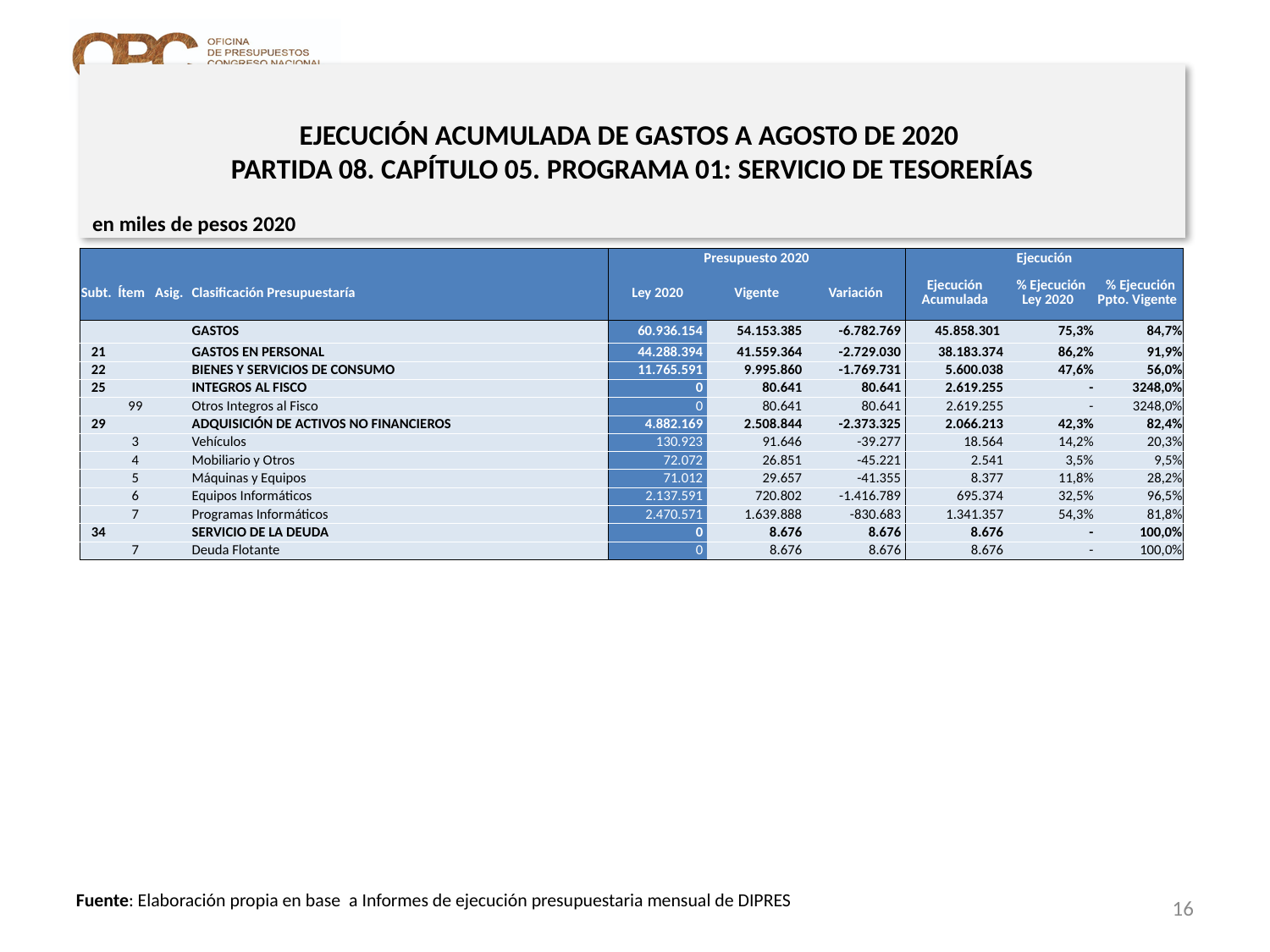

# EJECUCIÓN ACUMULADA DE GASTOS A AGOSTO DE 2020 PARTIDA 08. CAPÍTULO 05. PROGRAMA 01: SERVICIO DE TESORERÍAS
en miles de pesos 2020
|  |  |  |  | Presupuesto 2020 |  |  | Ejecución |  |  |
| --- | --- | --- | --- | --- | --- | --- | --- | --- | --- |
| Subt. | Ítem | Asig. | Clasificación Presupuestaría | Ley 2020 | Vigente | Variación | Ejecución Acumulada | % Ejecución Ley 2020 | % Ejecución Ppto. Vigente |
|  |  |  | GASTOS | 60.936.154 | 54.153.385 | -6.782.769 | 45.858.301 | 75,3% | 84,7% |
| 21 |  |  | GASTOS EN PERSONAL | 44.288.394 | 41.559.364 | -2.729.030 | 38.183.374 | 86,2% | 91,9% |
| 22 |  |  | BIENES Y SERVICIOS DE CONSUMO | 11.765.591 | 9.995.860 | -1.769.731 | 5.600.038 | 47,6% | 56,0% |
| 25 |  |  | INTEGROS AL FISCO | 0 | 80.641 | 80.641 | 2.619.255 | - | 3248,0% |
|  | 99 |  | Otros Integros al Fisco | 0 | 80.641 | 80.641 | 2.619.255 | - | 3248,0% |
| 29 |  |  | ADQUISICIÓN DE ACTIVOS NO FINANCIEROS | 4.882.169 | 2.508.844 | -2.373.325 | 2.066.213 | 42,3% | 82,4% |
|  | 3 |  | Vehículos | 130.923 | 91.646 | -39.277 | 18.564 | 14,2% | 20,3% |
|  | 4 |  | Mobiliario y Otros | 72.072 | 26.851 | -45.221 | 2.541 | 3,5% | 9,5% |
|  | 5 |  | Máquinas y Equipos | 71.012 | 29.657 | -41.355 | 8.377 | 11,8% | 28,2% |
|  | 6 |  | Equipos Informáticos | 2.137.591 | 720.802 | -1.416.789 | 695.374 | 32,5% | 96,5% |
|  | 7 |  | Programas Informáticos | 2.470.571 | 1.639.888 | -830.683 | 1.341.357 | 54,3% | 81,8% |
| 34 |  |  | SERVICIO DE LA DEUDA | 0 | 8.676 | 8.676 | 8.676 | - | 100,0% |
|  | 7 |  | Deuda Flotante | 0 | 8.676 | 8.676 | 8.676 | - | 100,0% |
16